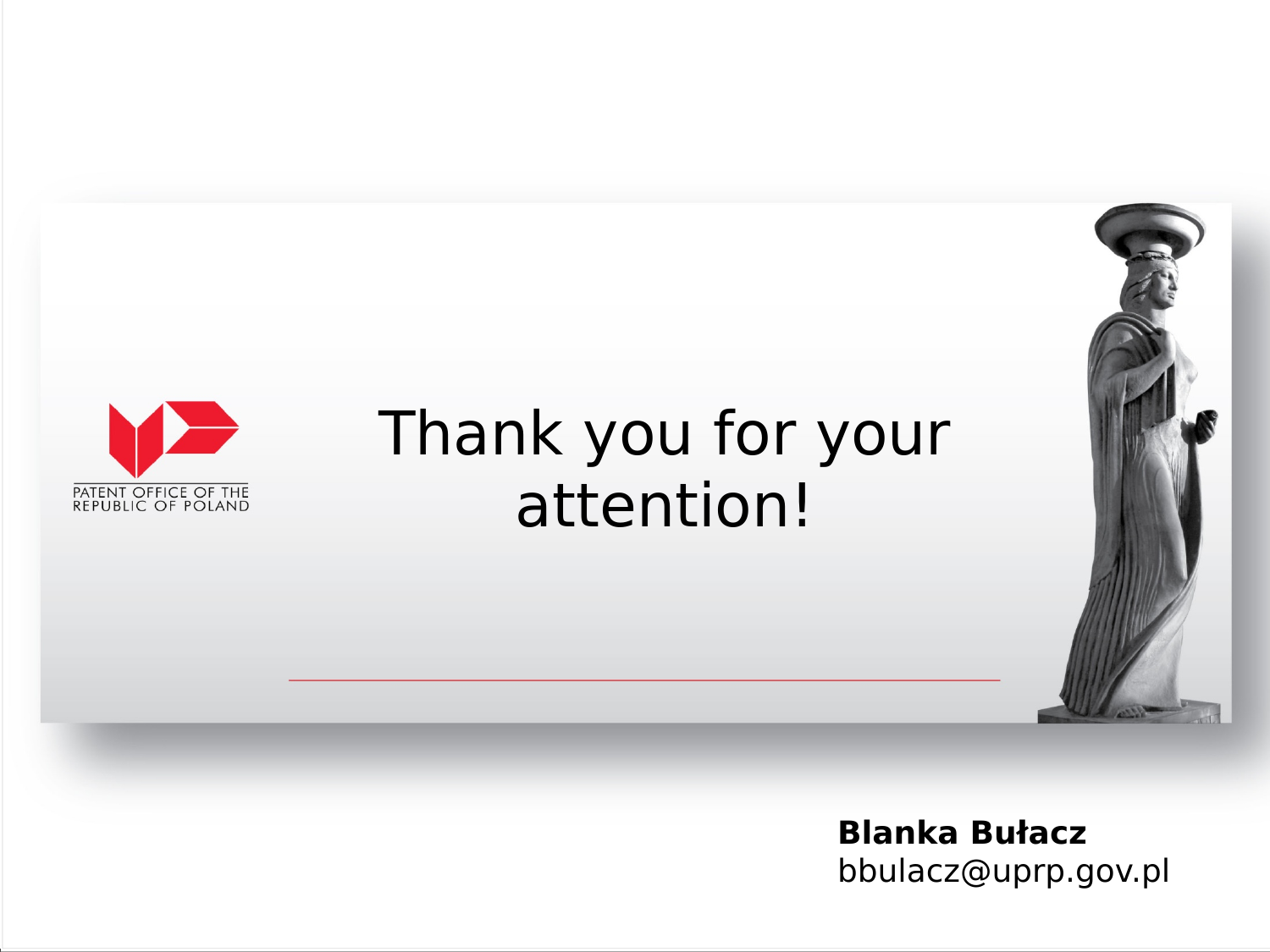

# Thank you for your attention!
Blanka Bułacz
bbulacz@uprp.gov.pl